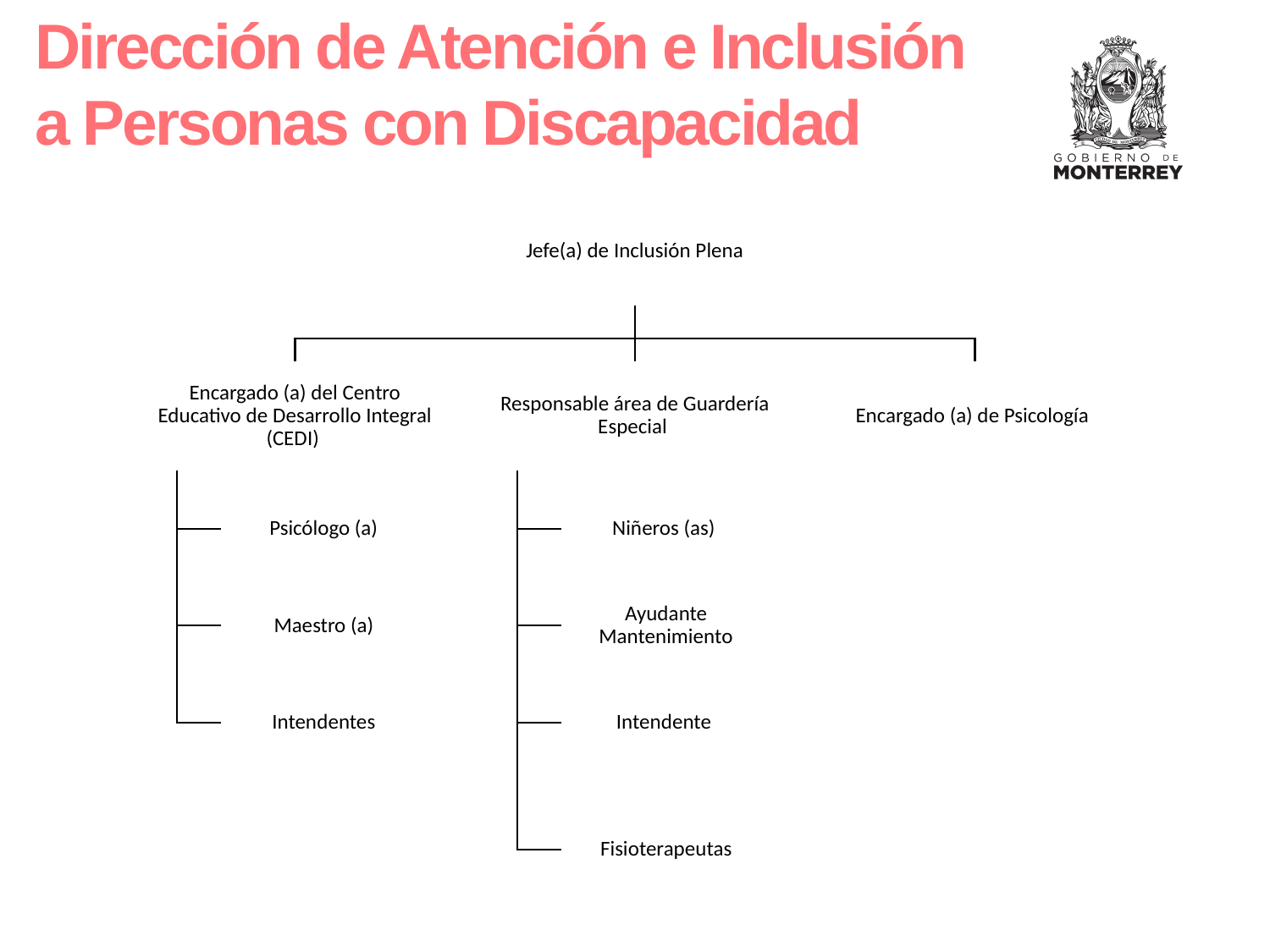

Dirección de Atención e Inclusión a Personas con Discapacidad
Jefe(a) de Inclusión Plena
Encargado (a) del Centro Educativo de Desarrollo Integral (CEDI)
Psicólogo (a)
Maestro (a)
Intendentes
Responsable área de Guardería Especial
Niñeros (as)
Ayudante Mantenimiento
Intendente
Fisioterapeutas
Encargado (a) de Psicología